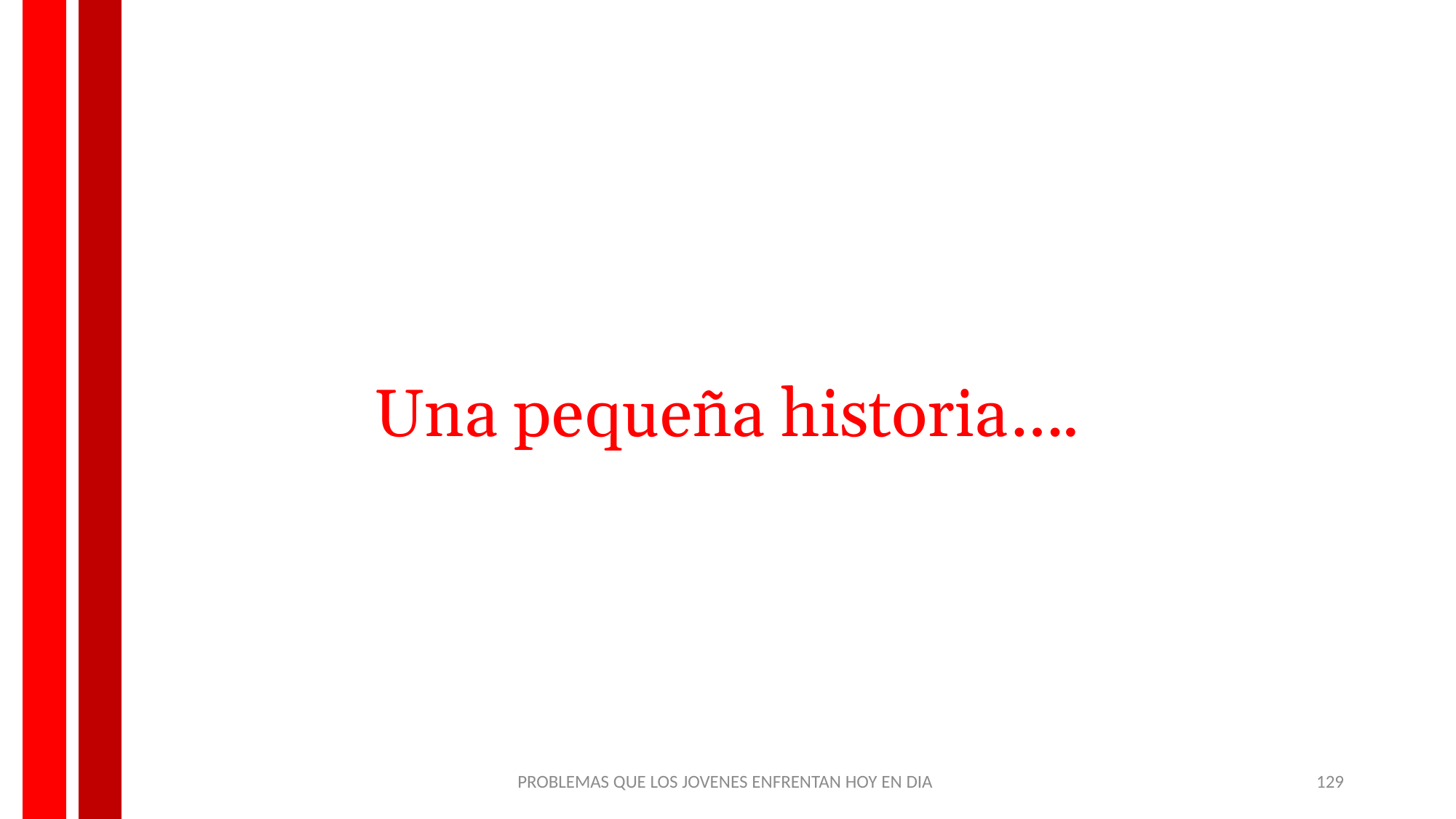

Una pequeña historia….

PROBLEMAS QUE LOS JOVENES ENFRENTAN HOY EN DIA
129